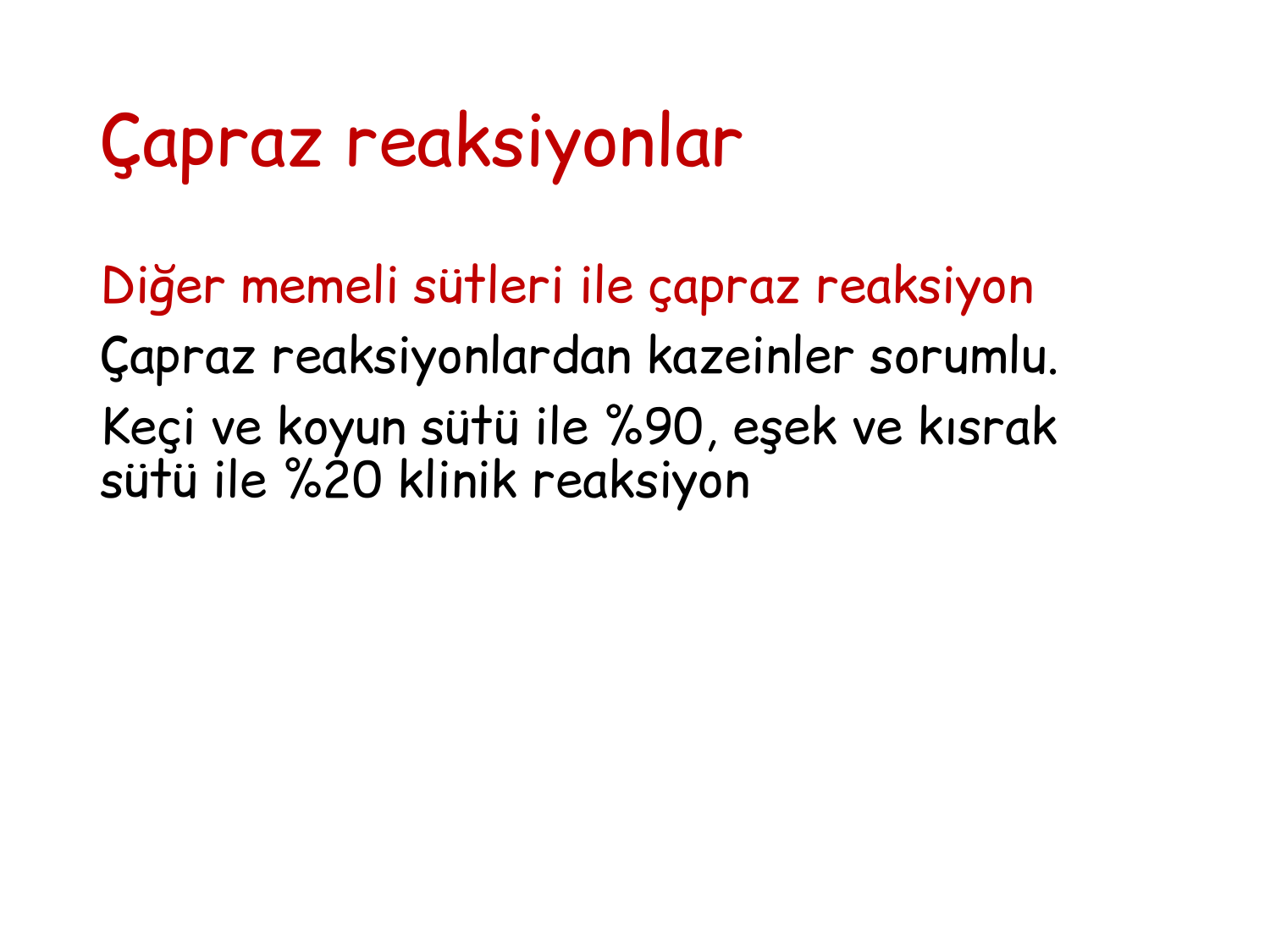

# Çapraz reaksiyonlar
Diğer memeli sütleri ile çapraz reaksiyon
Çapraz reaksiyonlardan kazeinler sorumlu.
Keçi ve koyun sütü ile %90, eşek ve kısrak sütü ile %20 klinik reaksiyon